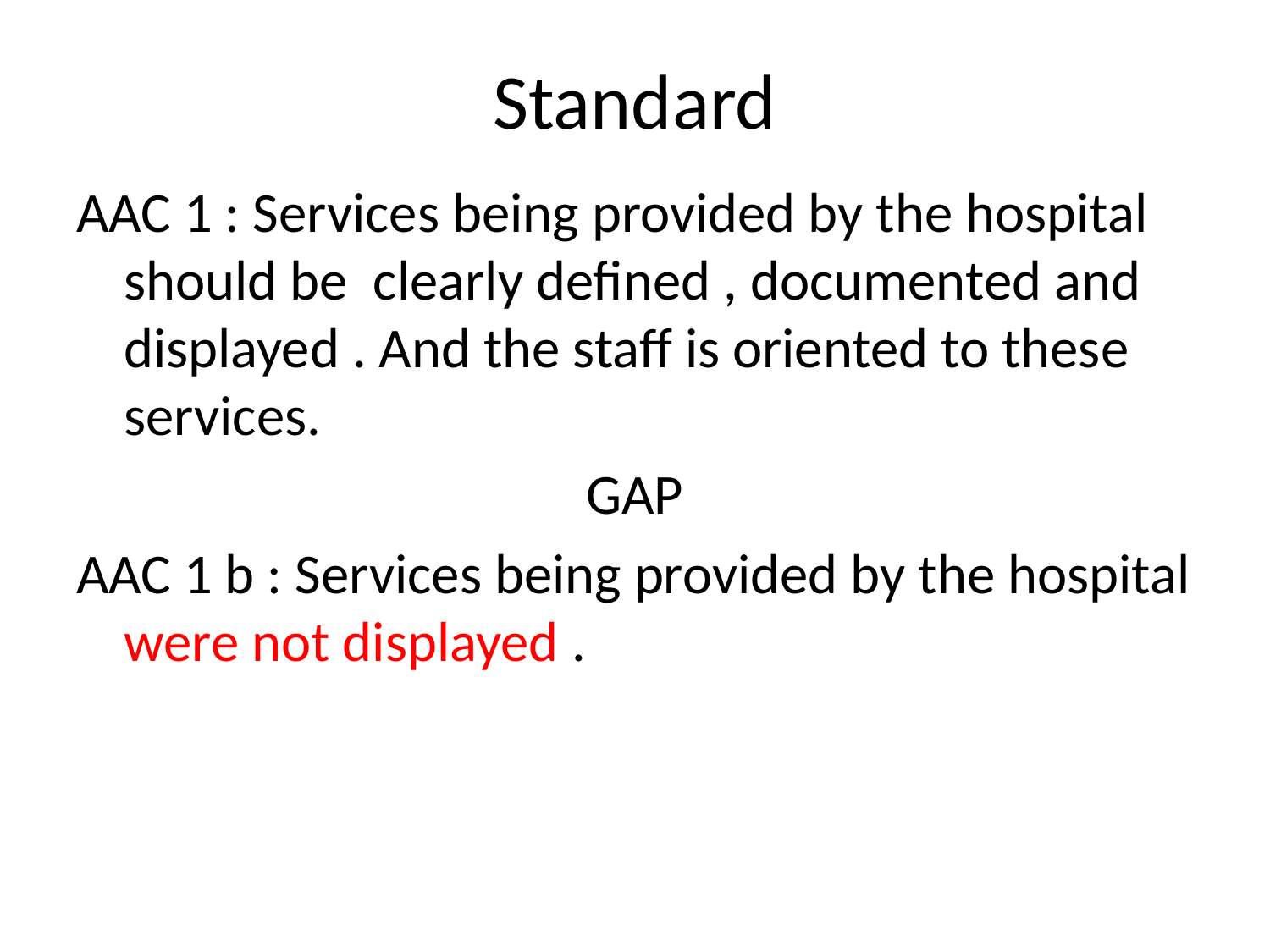

# Standard
AAC 1 : Services being provided by the hospital should be  clearly defined , documented and displayed . And the staff is oriented to these services.
GAP
AAC 1 b : Services being provided by the hospital were not displayed .